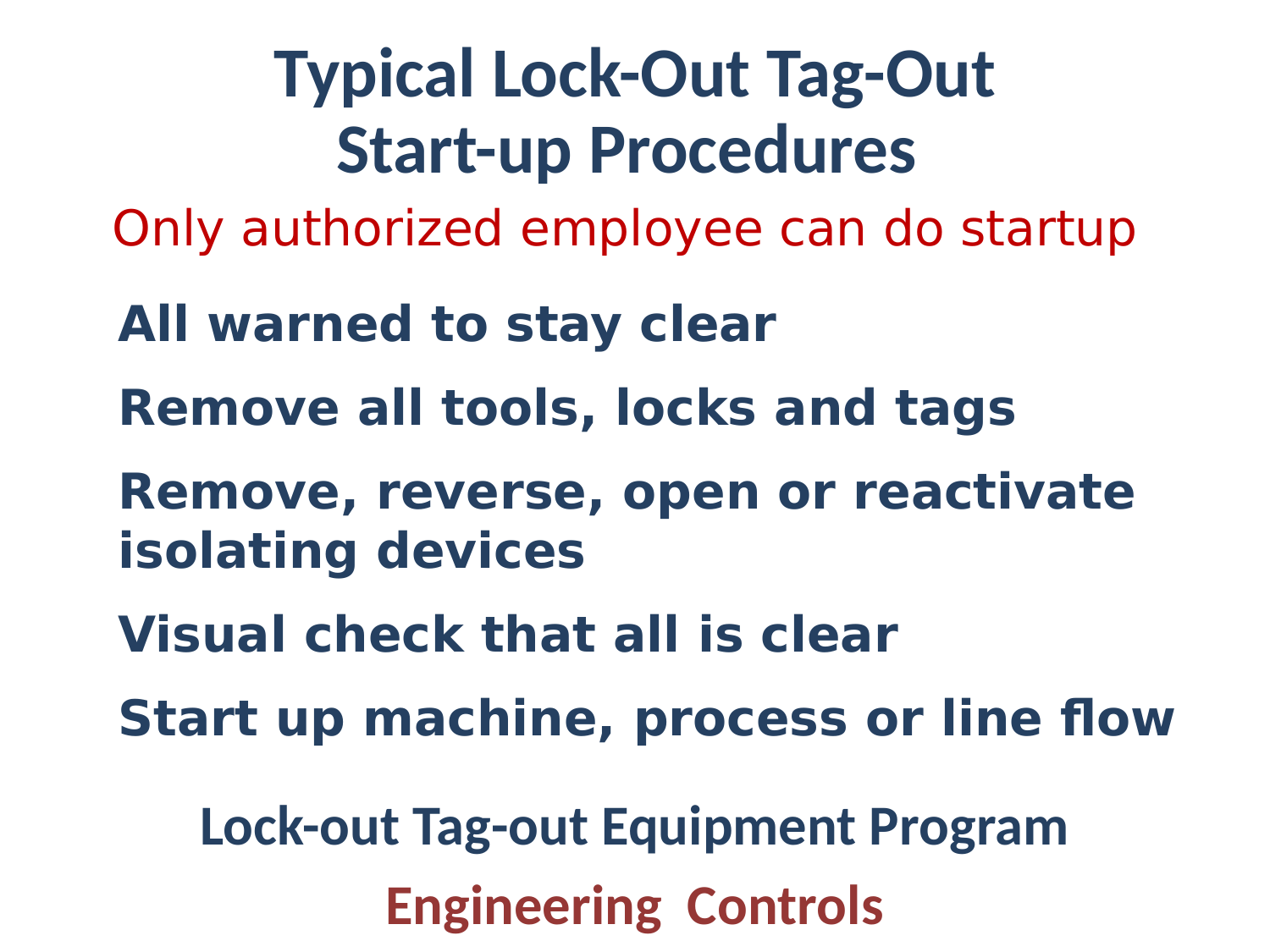

Typical Lock-Out Tag-Out
Start-up Procedures
Only authorized employee can do startup
All warned to stay clear
Remove all tools, locks and tags
Remove, reverse, open or reactivate isolating devices
Visual check that all is clear
Start up machine, process or line flow
Lock-out Tag-out Equipment Program
Engineering  Controls